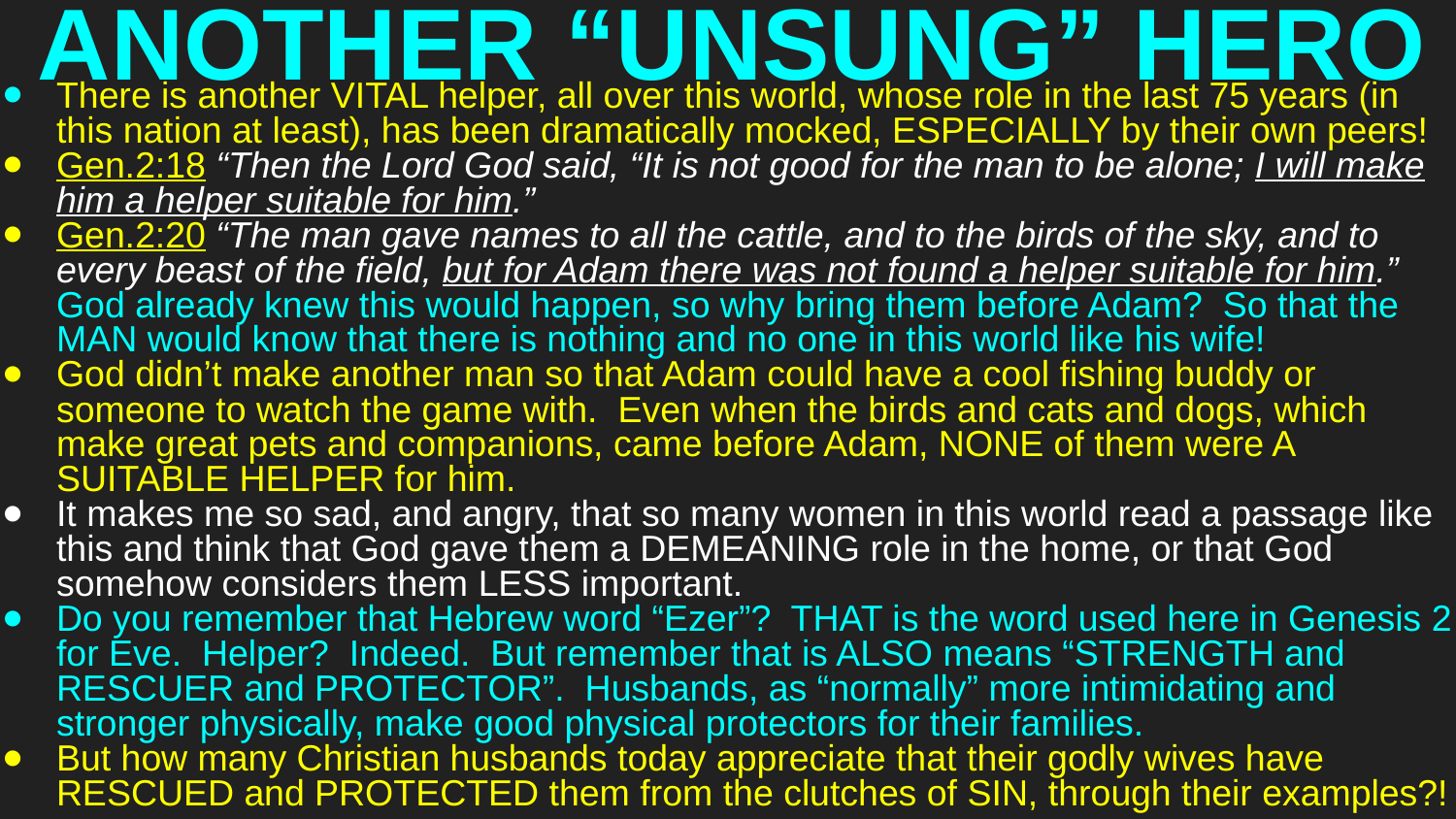

# ANOTHER “UNSUNG” HERO
There is another VITAL helper, all over this world, whose role in the last 75 years (in this nation at least), has been dramatically mocked, ESPECIALLY by their own peers!
Gen.2:18 “Then the Lord God said, “It is not good for the man to be alone; I will make him a helper suitable for him.”
Gen.2:20 “The man gave names to all the cattle, and to the birds of the sky, and to every beast of the field, but for Adam there was not found a helper suitable for him.”  God already knew this would happen, so why bring them before Adam?  So that the MAN would know that there is nothing and no one in this world like his wife!
God didn’t make another man so that Adam could have a cool fishing buddy or someone to watch the game with.  Even when the birds and cats and dogs, which make great pets and companions, came before Adam, NONE of them were A SUITABLE HELPER for him.
It makes me so sad, and angry, that so many women in this world read a passage like this and think that God gave them a DEMEANING role in the home, or that God somehow considers them LESS important.
Do you remember that Hebrew word “Ezer”?  THAT is the word used here in Genesis 2 for Eve.  Helper?  Indeed.  But remember that is ALSO means “STRENGTH and RESCUER and PROTECTOR”.  Husbands, as “normally” more intimidating and stronger physically, make good physical protectors for their families.
But how many Christian husbands today appreciate that their godly wives have RESCUED and PROTECTED them from the clutches of SIN, through their examples?!